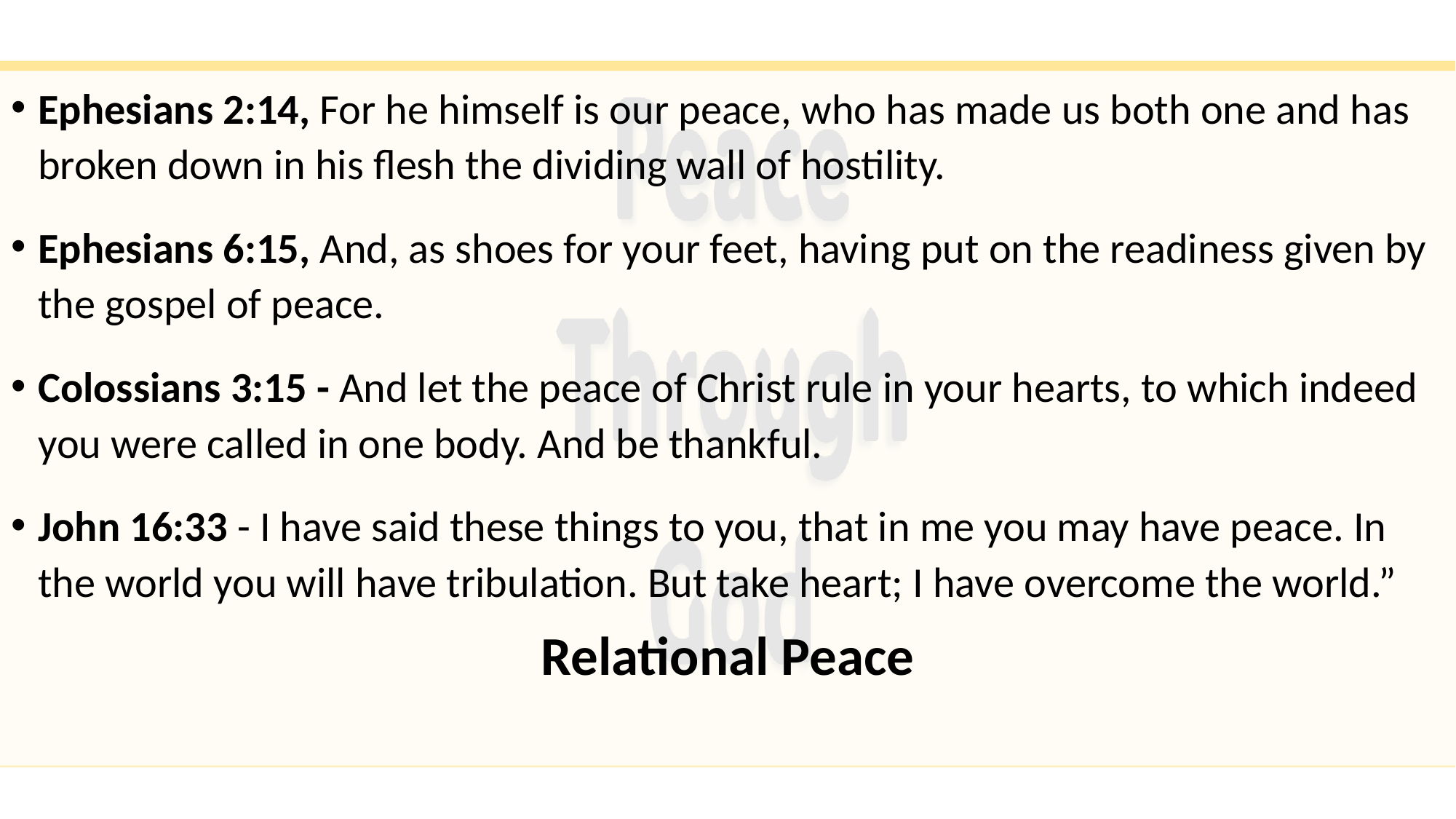

Ephesians 2:14, For he himself is our peace, who has made us both one and has broken down in his flesh the dividing wall of hostility.
Ephesians 6:15, And, as shoes for your feet, having put on the readiness given by the gospel of peace.
Colossians 3:15 - And let the peace of Christ rule in your hearts, to which indeed you were called in one body. And be thankful.
John 16:33 - I have said these things to you, that in me you may have peace. In the world you will have tribulation. But take heart; I have overcome the world.”
Relational Peace